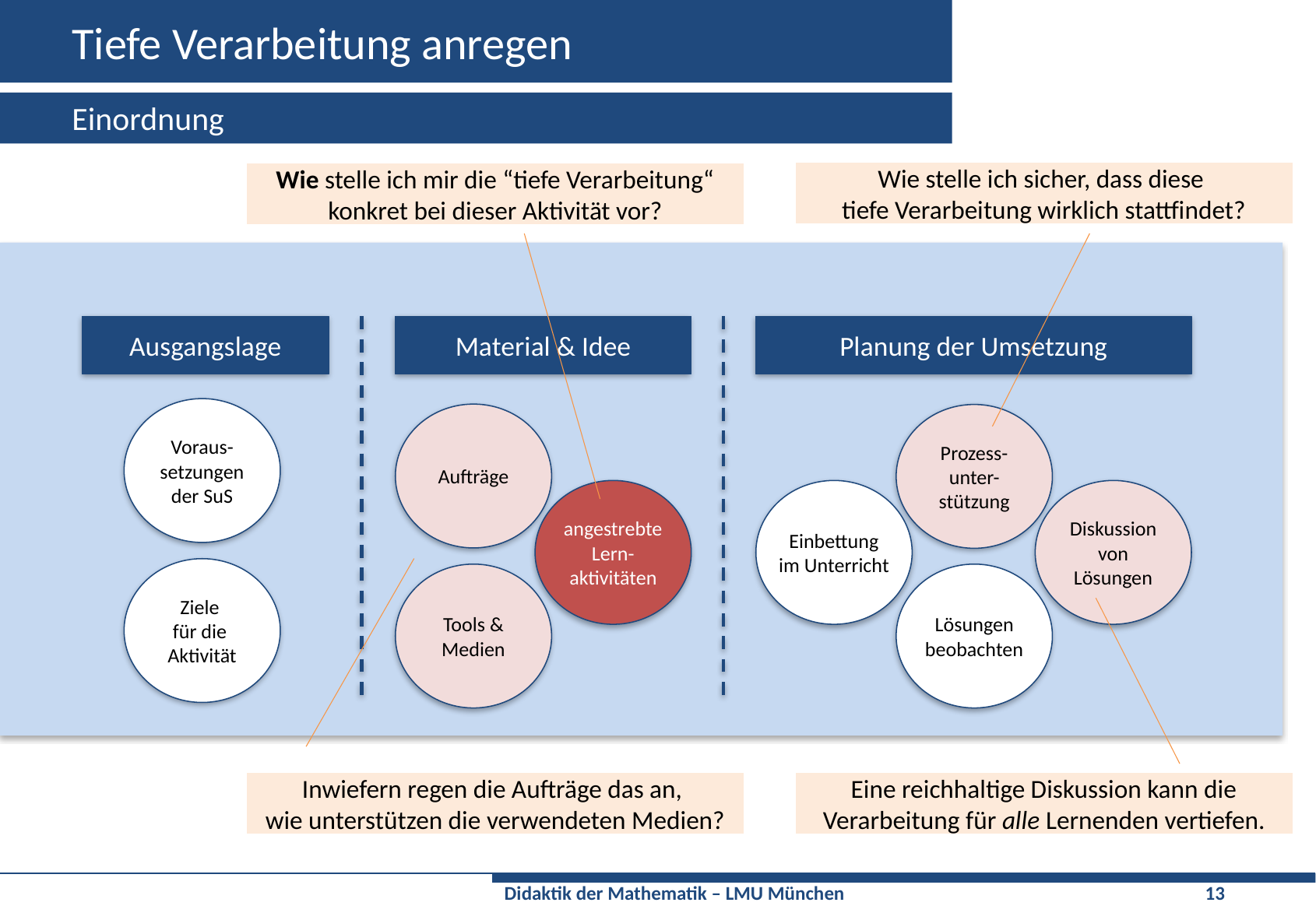

# Tiefe Verarbeitung anregen

Einordnung
Wie stelle ich sicher, dass diese
tiefe Verarbeitung wirklich stattfindet?
Wie stelle ich mir die “tiefe Verarbeitung“ konkret bei dieser Aktivität vor?

Ausgangslage
Material & Idee
Planung der Umsetzung
Voraus-setzungen
der SuS
Ziele
für die
Aktivität
Aufträge
angestrebte
Lern-aktivitäten
Tools & Medien
Prozess-
unter-stützung
Einbettung
im Unterricht
Diskussion von Lösungen
Lösungen beobachten
Eine reichhaltige Diskussion kann die Verarbeitung für alle Lernenden vertiefen.
Inwiefern regen die Aufträge das an,
wie unterstützen die verwendeten Medien?